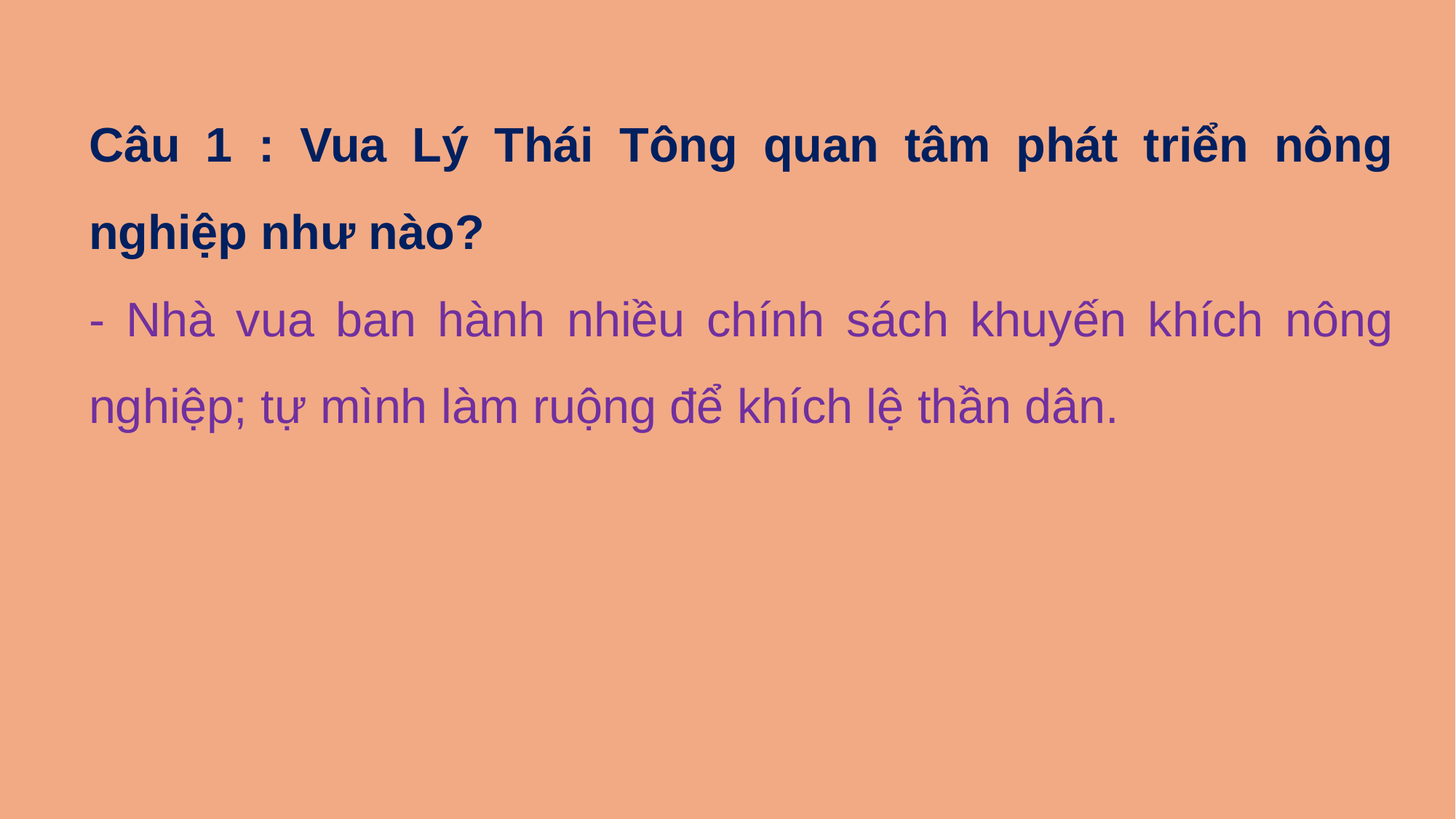

Câu 1 : Vua Lý Thái Tông quan tâm phát triển nông nghiệp như nào?
- Nhà vua ban hành nhiều chính sách khuyến khích nông nghiệp; tự mình làm ruộng để khích lệ thần dân.